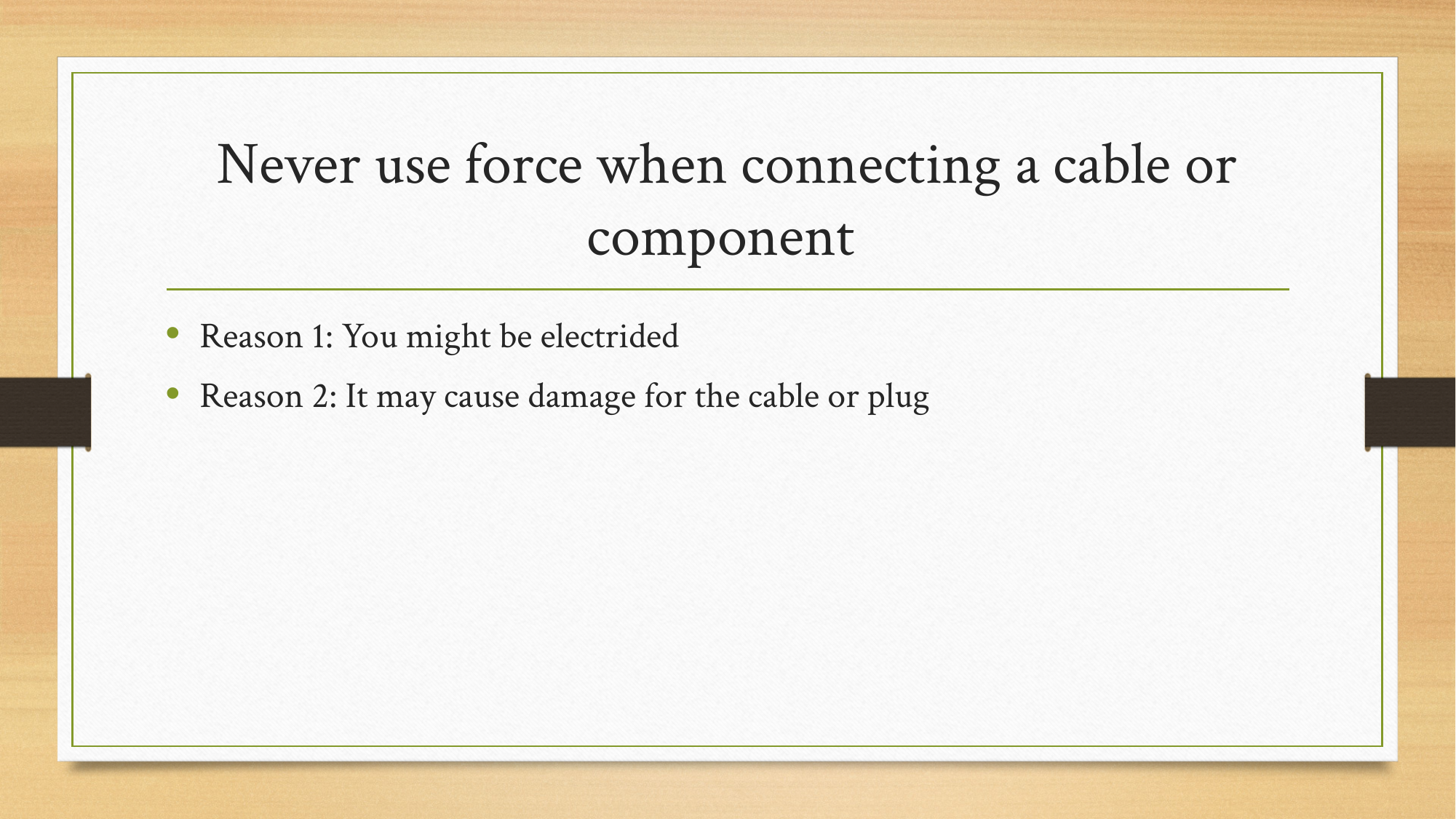

# Never use force when connecting a cable or component
Reason 1: You might be electrided
Reason 2: It may cause damage for the cable or plug